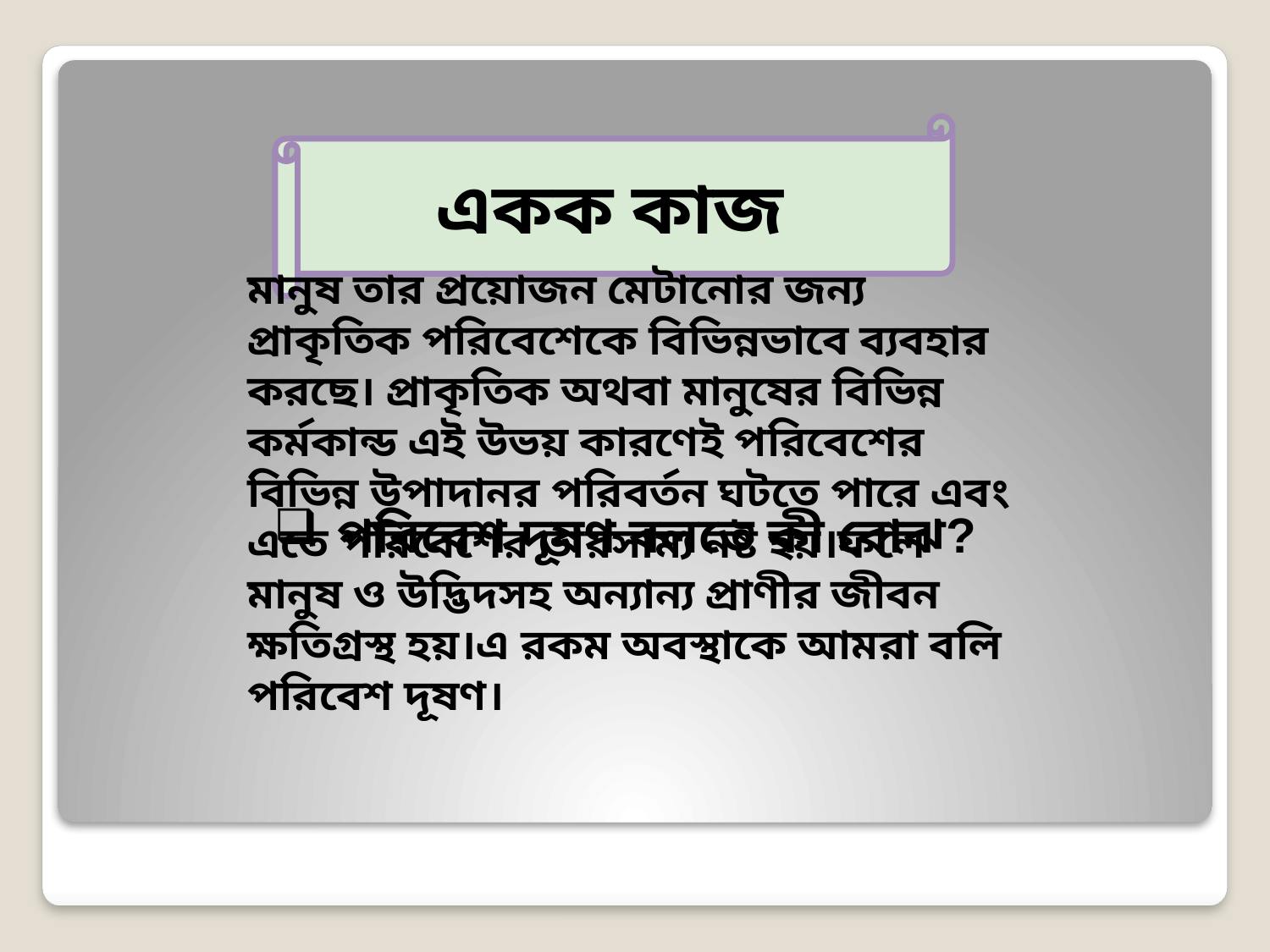

একক কাজ
মানুষ তার প্রয়োজন মেটানোর জন্য প্রাকৃতিক পরিবেশেকে বিভিন্নভাবে ব্যবহার করছে। প্রাকৃতিক অথবা মানুষের বিভিন্ন কর্মকান্ড এই উভয় কারণেই পরিবেশের বিভিন্ন উপাদানর পরিবর্তন ঘটতে পারে এবং এতে পরিবেশের ভারসাম্য নষ্ট হয়।ফলে মানুষ ও উদ্ভিদসহ অন্যান্য প্রাণীর জীবন ক্ষতিগ্রস্থ হয়।এ রকম অবস্থাকে আমরা বলি পরিবেশ দূষণ।
পরিবেশ দূষণ বলতে কী বোঝ?